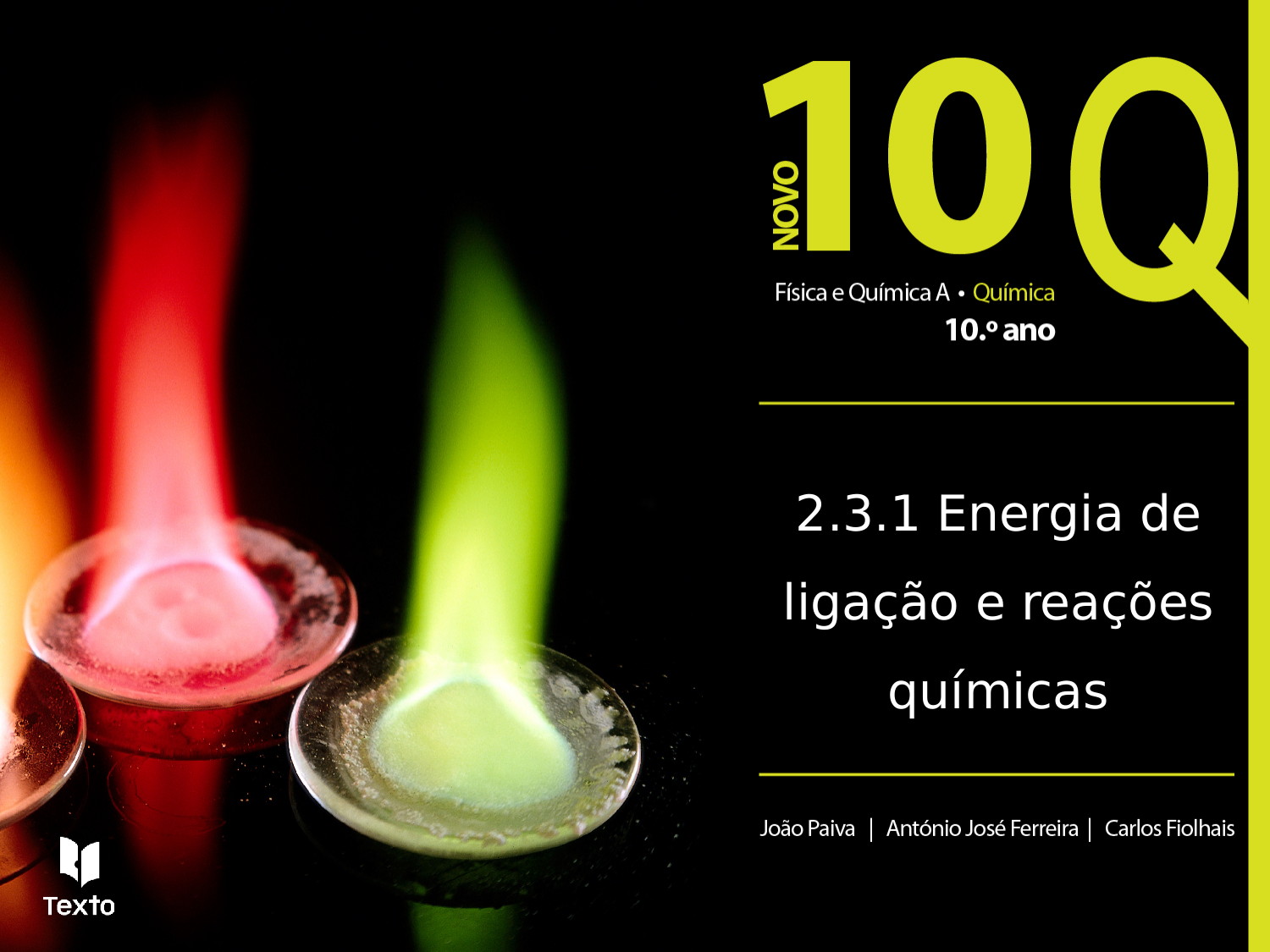

2.3.1 Energia de ligação e reações químicas